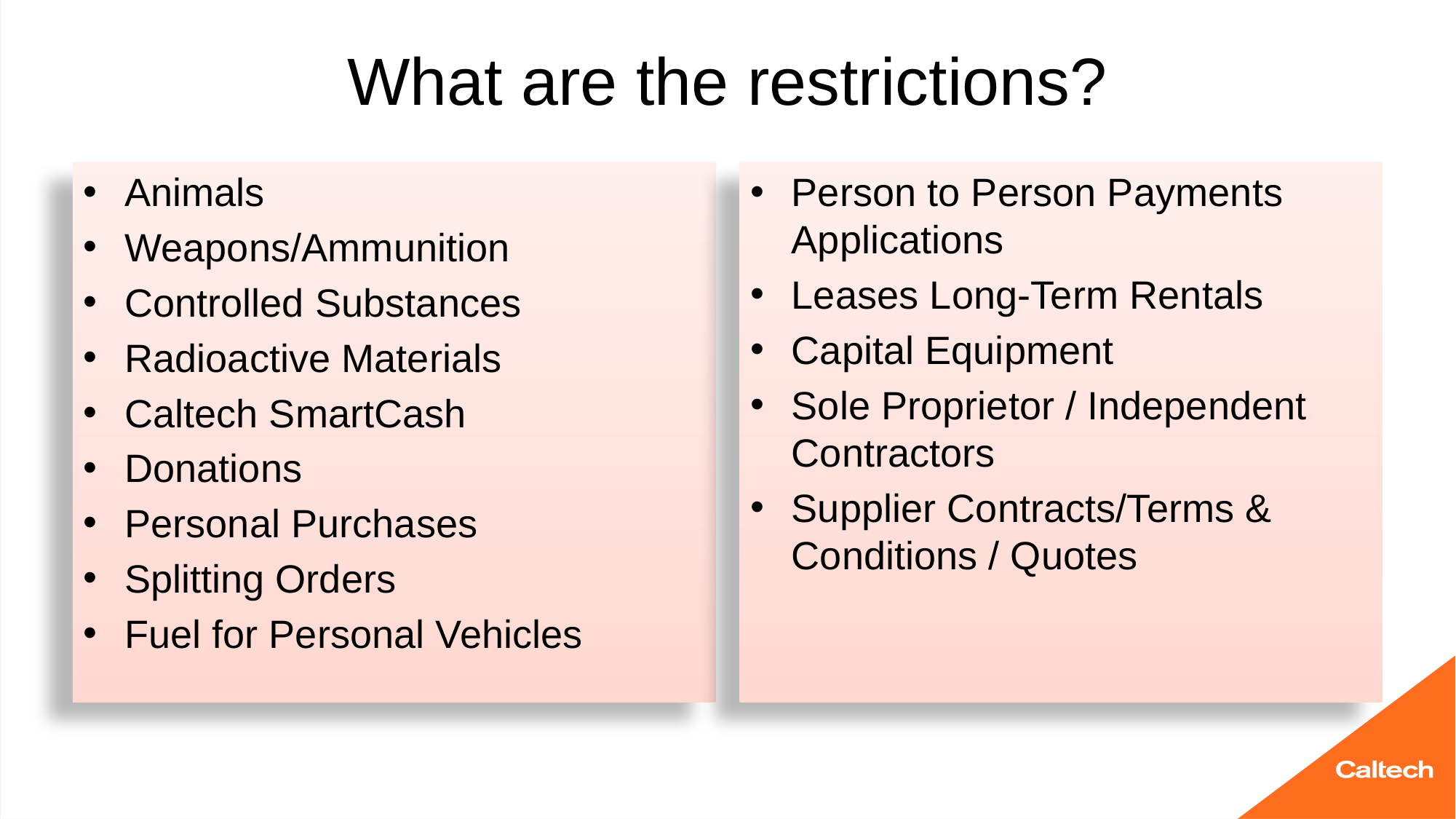

# What are the restrictions?
Animals
Weapons/Ammunition
Controlled Substances
Radioactive Materials
Caltech SmartCash
Donations
Personal Purchases
Splitting Orders
Fuel for Personal Vehicles

Person to Person Payments Applications
Leases Long-Term Rentals
Capital Equipment
Sole Proprietor / Independent Contractors
Supplier Contracts/Terms & Conditions / Quotes